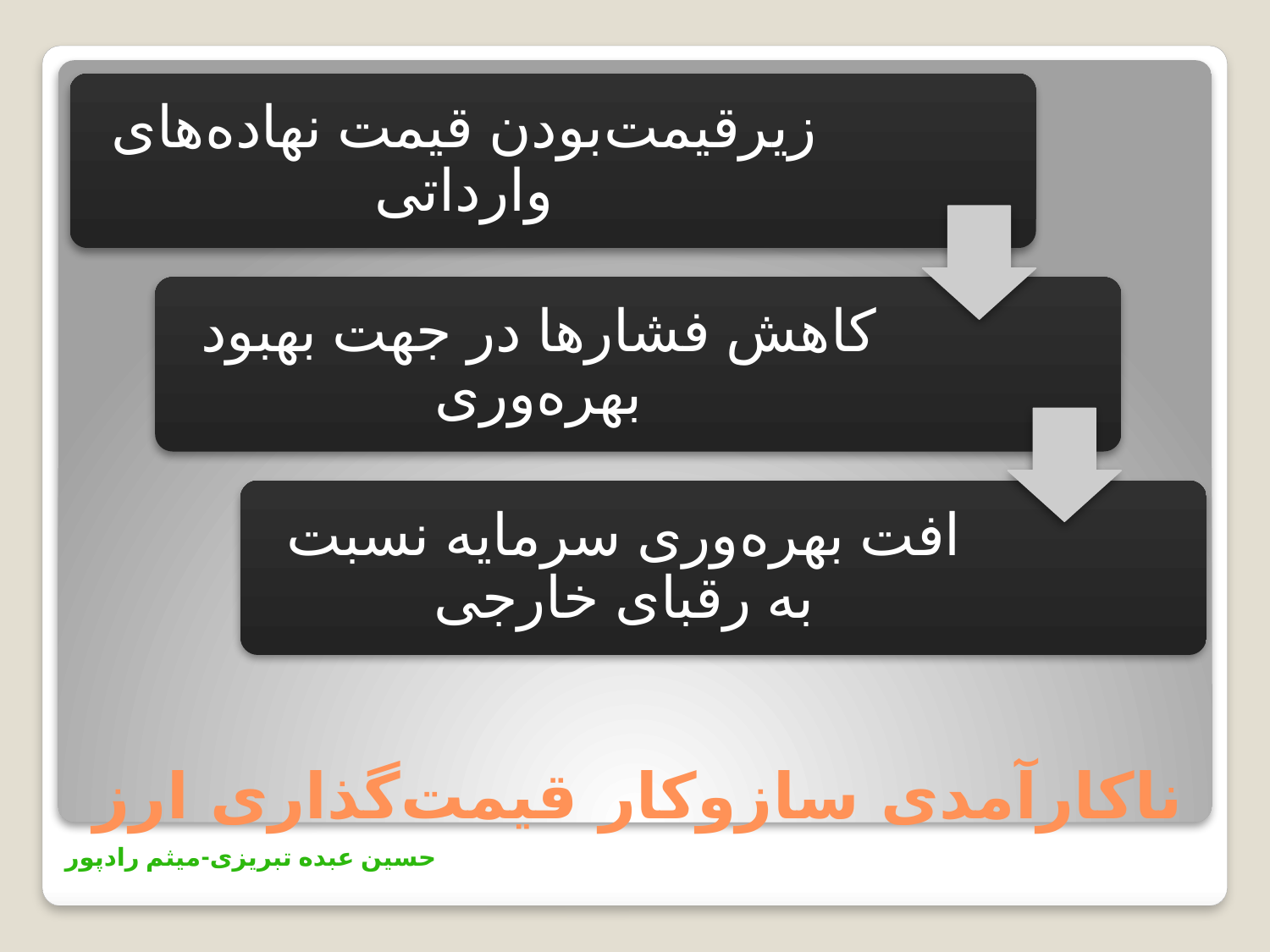

زیرقیمت‌بودن قیمت نهاده‌های وارداتی

کاهش فشارها در جهت بهبود بهره‌وری

افت بهره‌وری سرمایه نسبت به رقبای خارجی
# ناکارآمدی سازوکار قیمت‌گذاری ارز